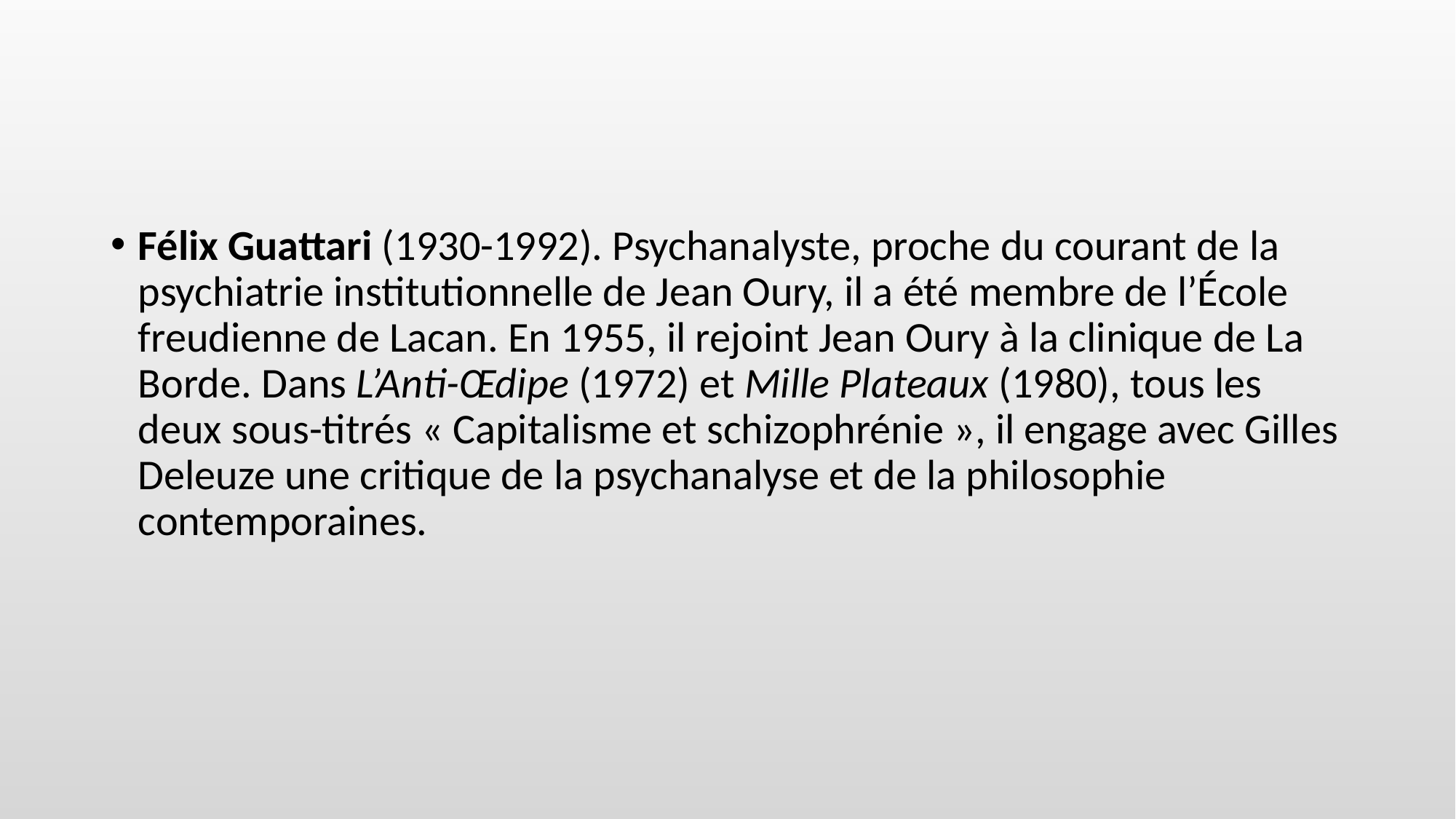

#
Félix Guattari (1930-1992). Psychanalyste, proche du courant de la psychiatrie institutionnelle de Jean Oury, il a été membre de l’École freudienne de Lacan. En 1955, il rejoint Jean Oury à la clinique de La Borde. Dans L’Anti-Œdipe (1972) et Mille Plateaux (1980), tous les deux sous-titrés « Capitalisme et schizophrénie », il engage avec Gilles Deleuze une critique de la psychanalyse et de la philosophie contemporaines.